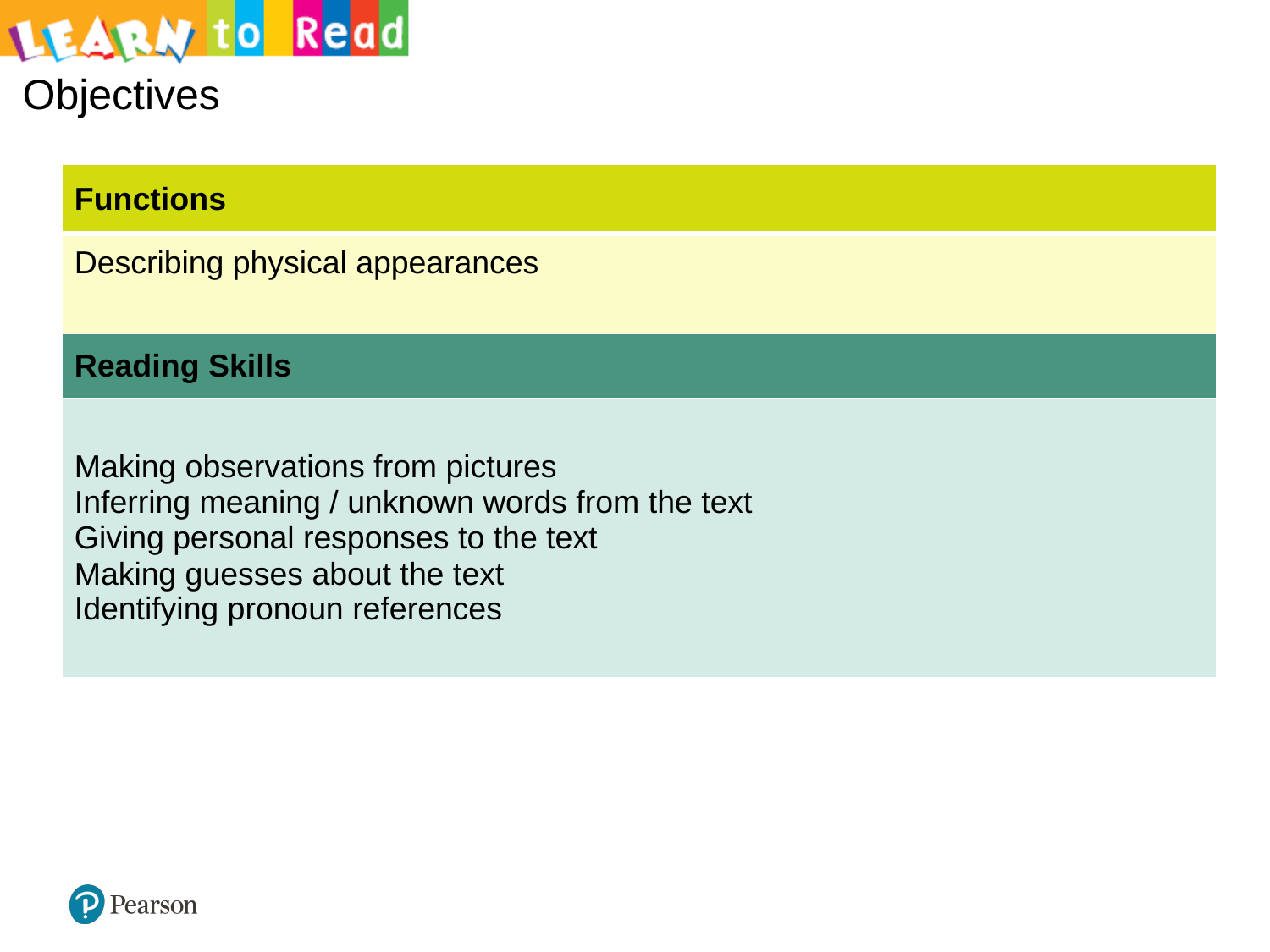

| Functions |
| --- |
| Describing physical appearances |
| Reading Skills |
| Making observations from pictures Inferring meaning / unknown words from the text Giving personal responses to the text Making guesses about the text Identifying pronoun references |